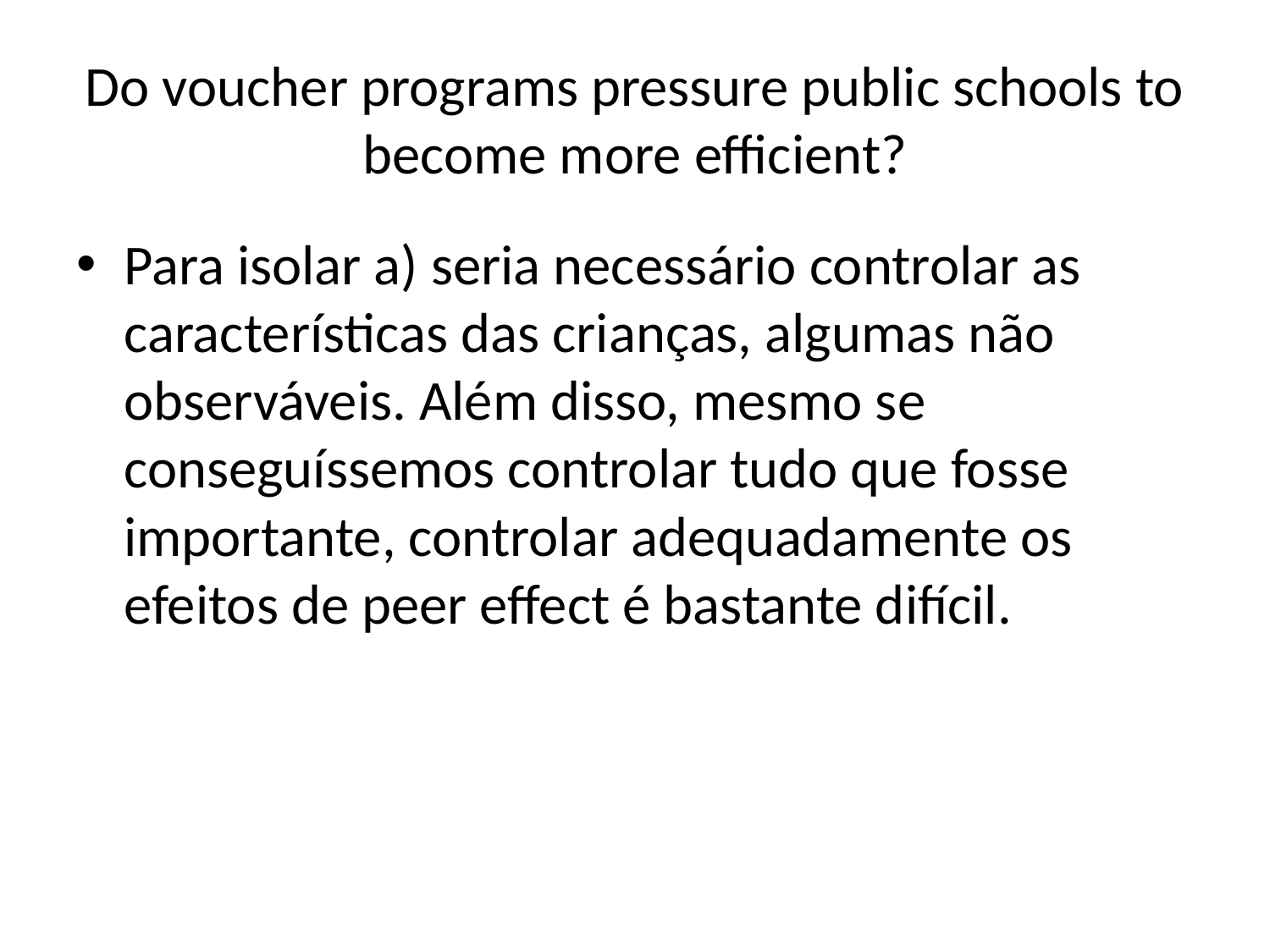

# Do voucher programs pressure public schools to become more efficient?
Para isolar a) seria necessário controlar as características das crianças, algumas não observáveis. Além disso, mesmo se conseguíssemos controlar tudo que fosse importante, controlar adequadamente os efeitos de peer effect é bastante difícil.